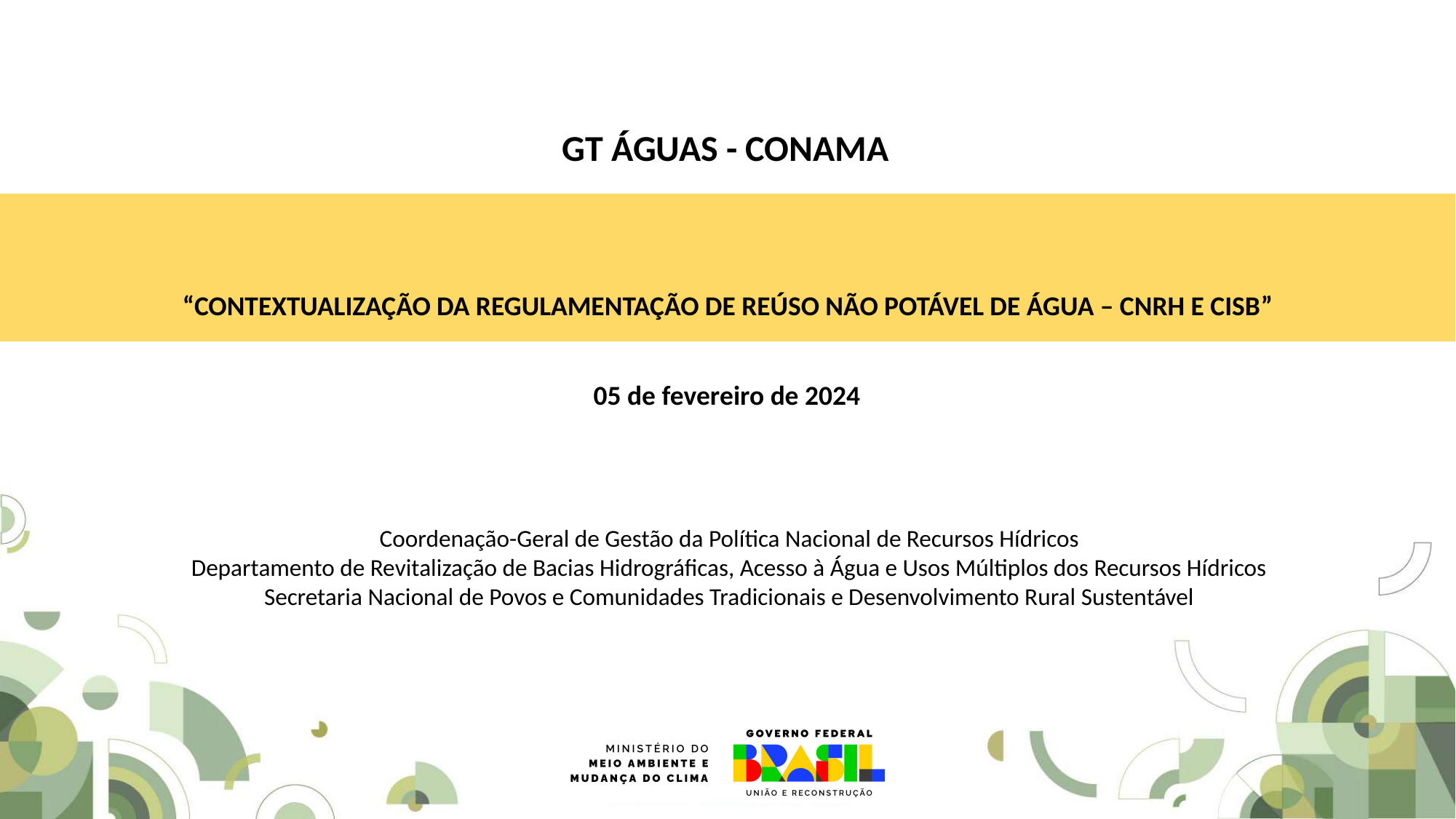

GT ÁGUAS - CONAMA

# “CONTEXTUALIZAÇÃO DA REGULAMENTAÇÃO DE REÚSO NÃO POTÁVEL DE ÁGUA – CNRH E CISB”
05 de fevereiro de 2024
Coordenação-Geral de Gestão da Política Nacional de Recursos Hídricos
Departamento de Revitalização de Bacias Hidrográficas, Acesso à Água e Usos Múltiplos dos Recursos Hídricos
Secretaria Nacional de Povos e Comunidades Tradicionais e Desenvolvimento Rural Sustentável